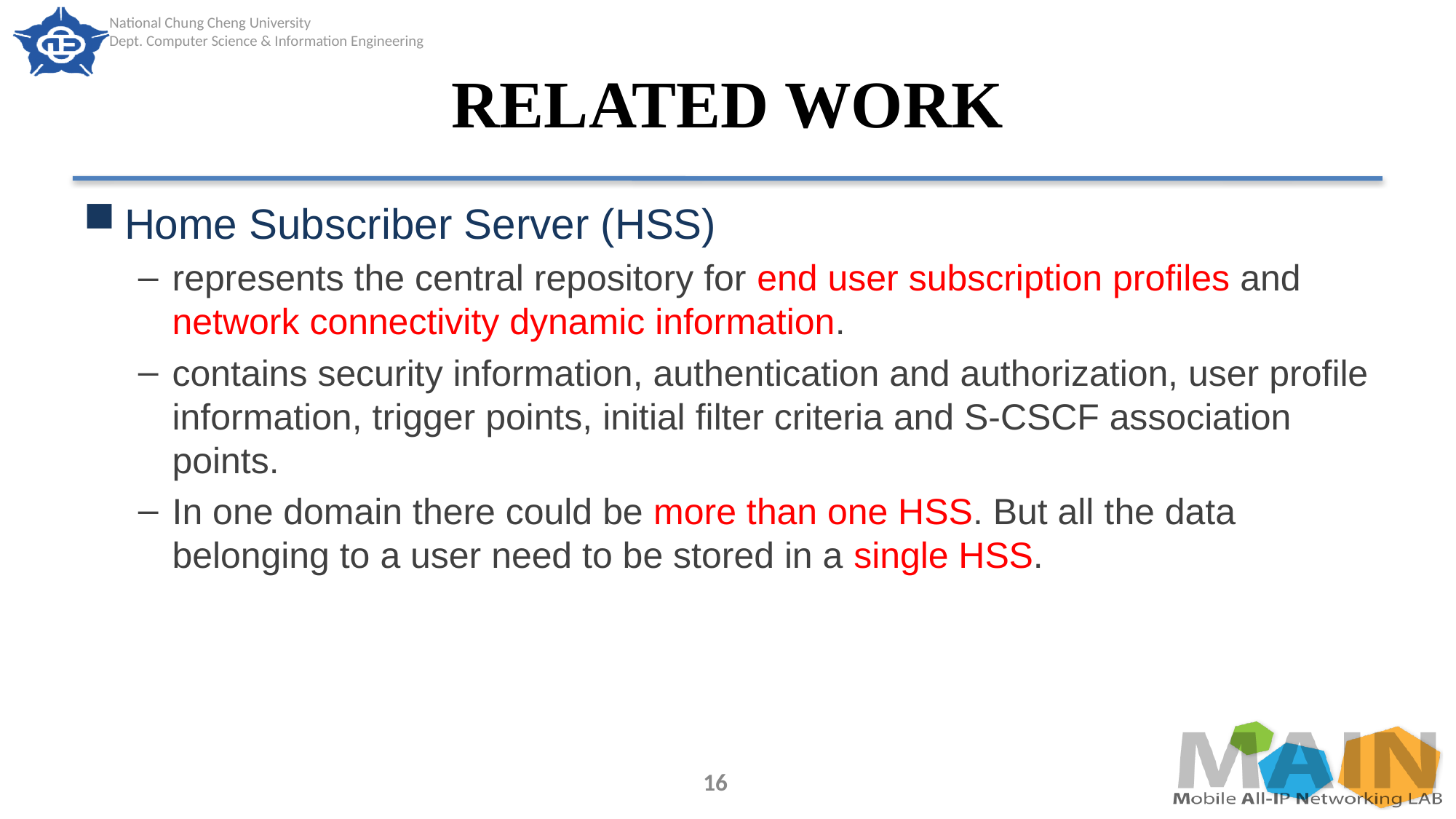

# RELATED WORK
Home Subscriber Server (HSS)
represents the central repository for end user subscription profiles and network connectivity dynamic information.
contains security information, authentication and authorization, user profile information, trigger points, initial filter criteria and S-CSCF association points.
In one domain there could be more than one HSS. But all the data belonging to a user need to be stored in a single HSS.
16